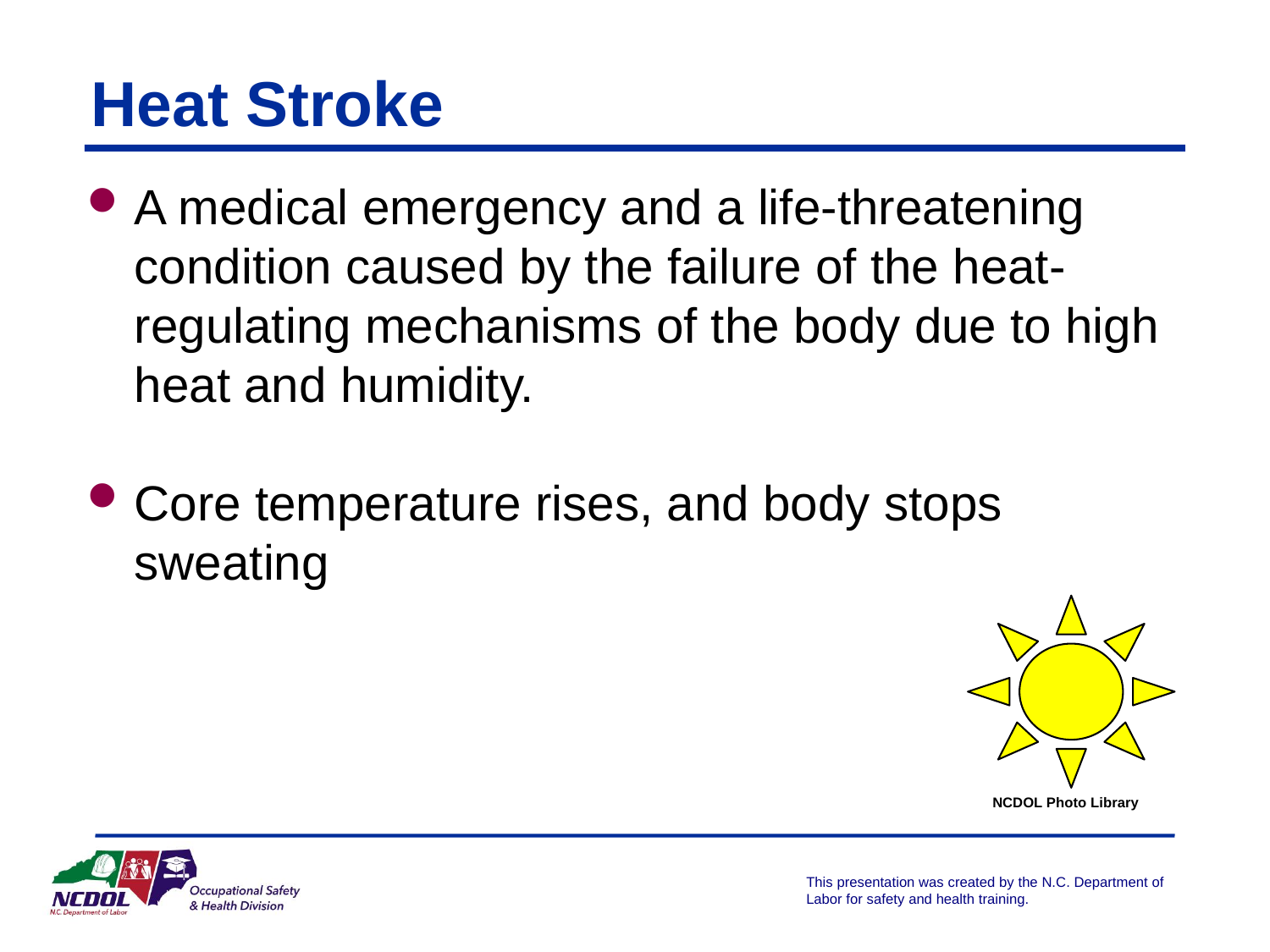

Heat Stroke

A medical emergency and a life-threatening condition caused by the failure of the heat-regulating mechanisms of the body due to high heat and humidity.

Core temperature rises, and body stops sweating

NCDOL Photo Library